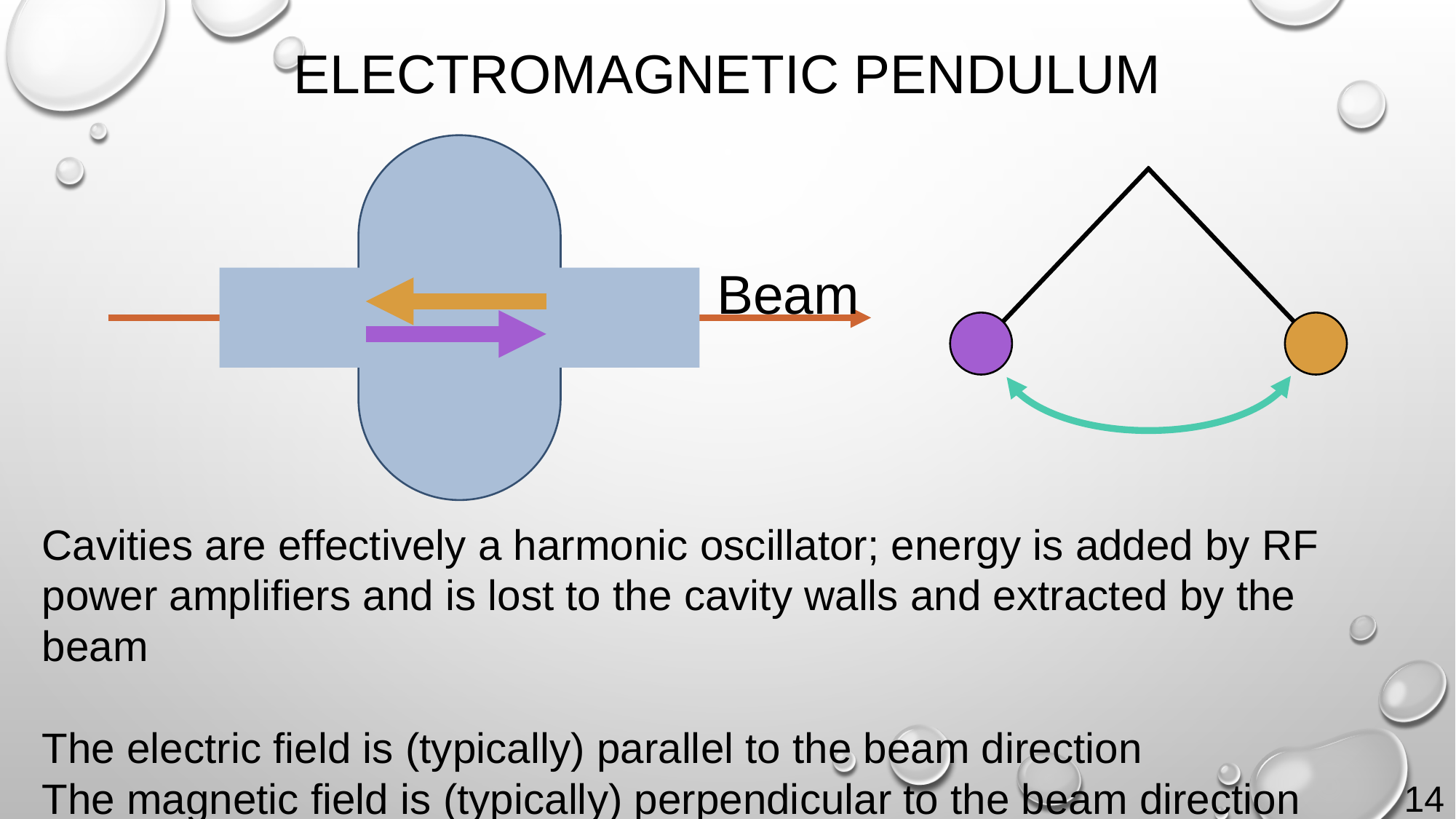

# Electromagnetic Pendulum

Beam
Cavities are effectively a harmonic oscillator; energy is added by RF power amplifiers and is lost to the cavity walls and extracted by the beam

The electric field is (typically) parallel to the beam direction
The magnetic field is (typically) perpendicular to the beam direction
14